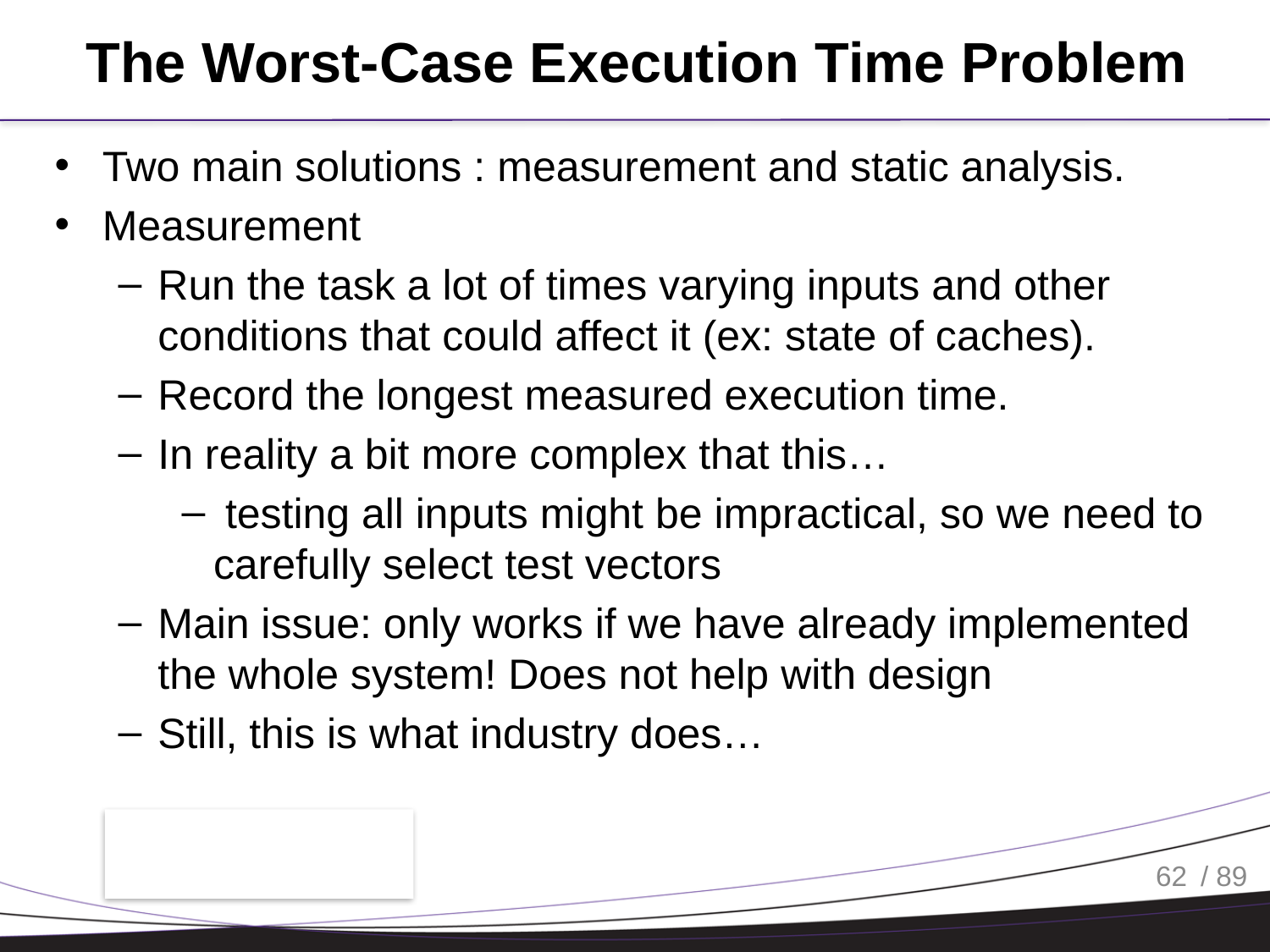

# The Worst-Case Execution Time Problem
Two main solutions : measurement and static analysis.
Measurement
Run the task a lot of times varying inputs and other conditions that could affect it (ex: state of caches).
Record the longest measured execution time.
In reality a bit more complex that this…
 testing all inputs might be impractical, so we need to carefully select test vectors
Main issue: only works if we have already implemented the whole system! Does not help with design
Still, this is what industry does…

62